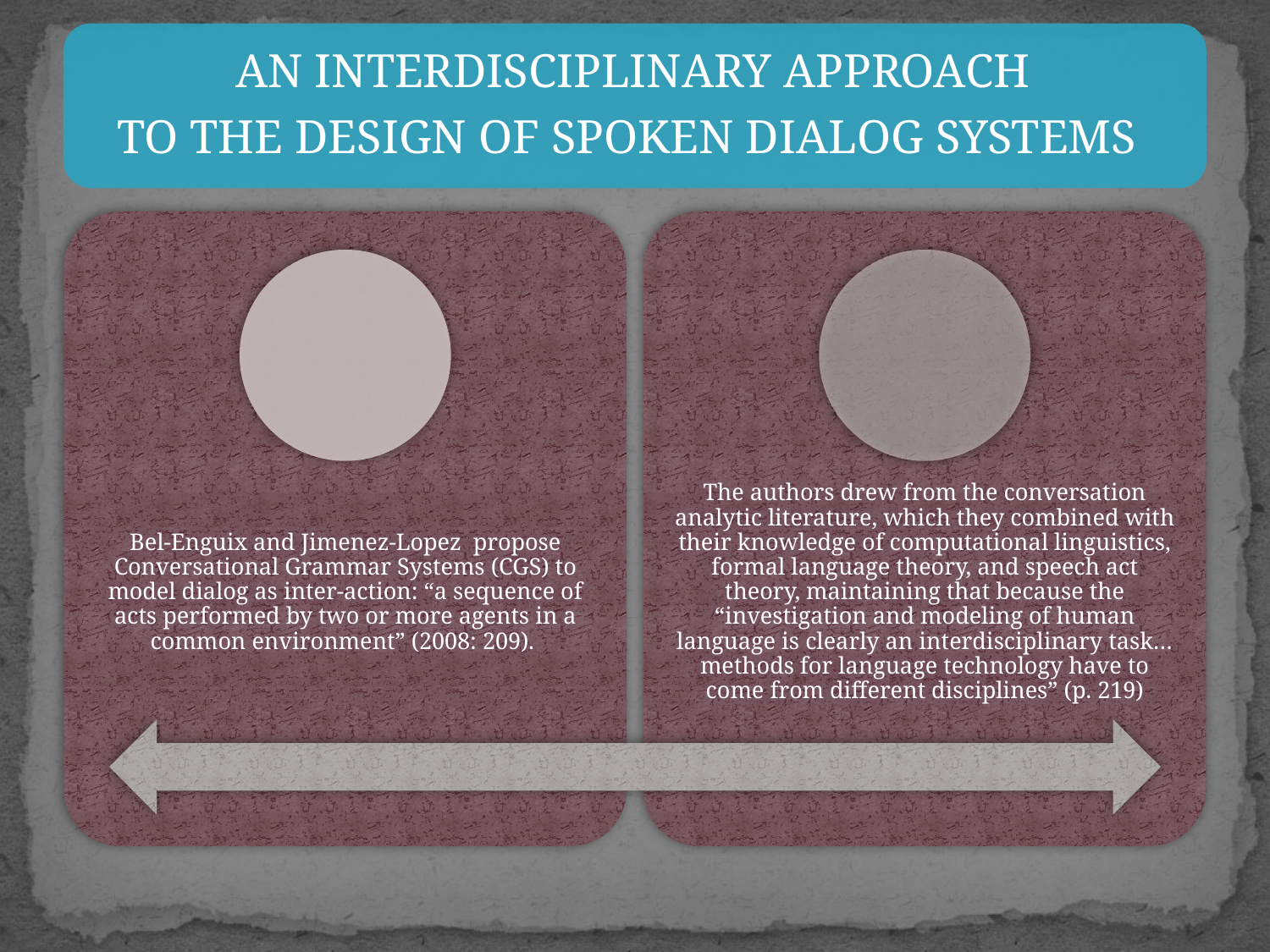

AN INTERDISCIPLINARY APPROACH
TO THE DESIGN OF SPOKEN DIALOG SYSTEMS
Bel-Enguix and Jimenez-Lopez  propose Conversational Grammar Systems (CGS) to model dialog as inter-action: “a sequence of acts performed by two or more agents in a common environment” (2008: 209).
The authors drew from the conversation analytic literature, which they combined with their knowledge of computational linguistics, formal language theory, and speech act theory, maintaining that because the “investigation and modeling of human language is clearly an interdisciplinary task…methods for language technology have to come from different disciplines” (p. 219)